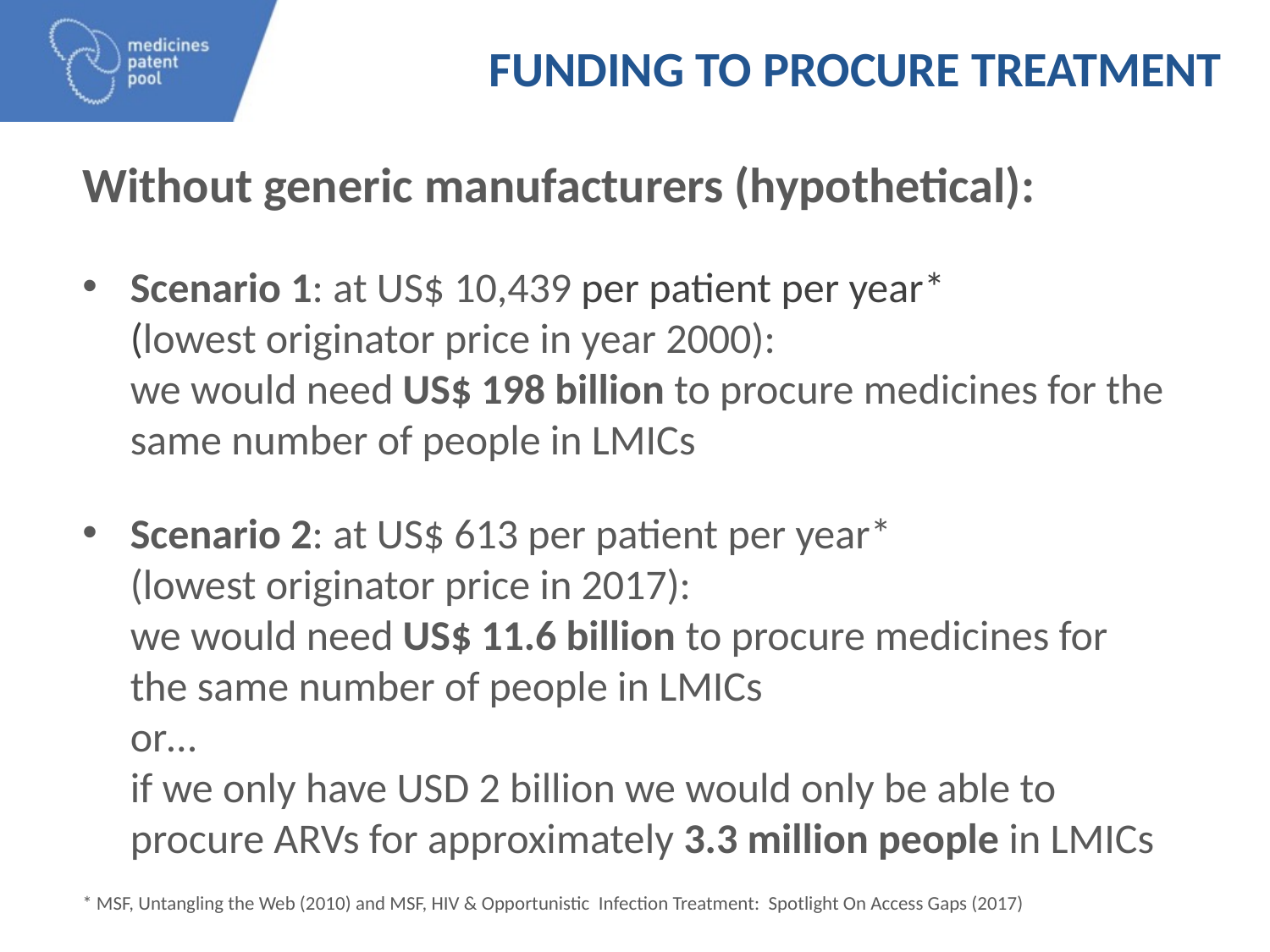

# Funding to procure treatment
Without generic manufacturers (hypothetical):

Scenario 1: at US$ 10,439 per patient per year*
(lowest originator price in year 2000):
we would need US$ 198 billion to procure medicines for the same number of people in LMICs

Scenario 2: at US$ 613 per patient per year*
(lowest originator price in 2017):
we would need US$ 11.6 billion to procure medicines for the same number of people in LMICs
or…
if we only have USD 2 billion we would only be able to procure ARVs for approximately 3.3 million people in LMICs

* MSF, Untangling the Web (2010) and MSF, HIV & Opportunistic  Infection Treatment:  Spotlight On Access Gaps (2017)